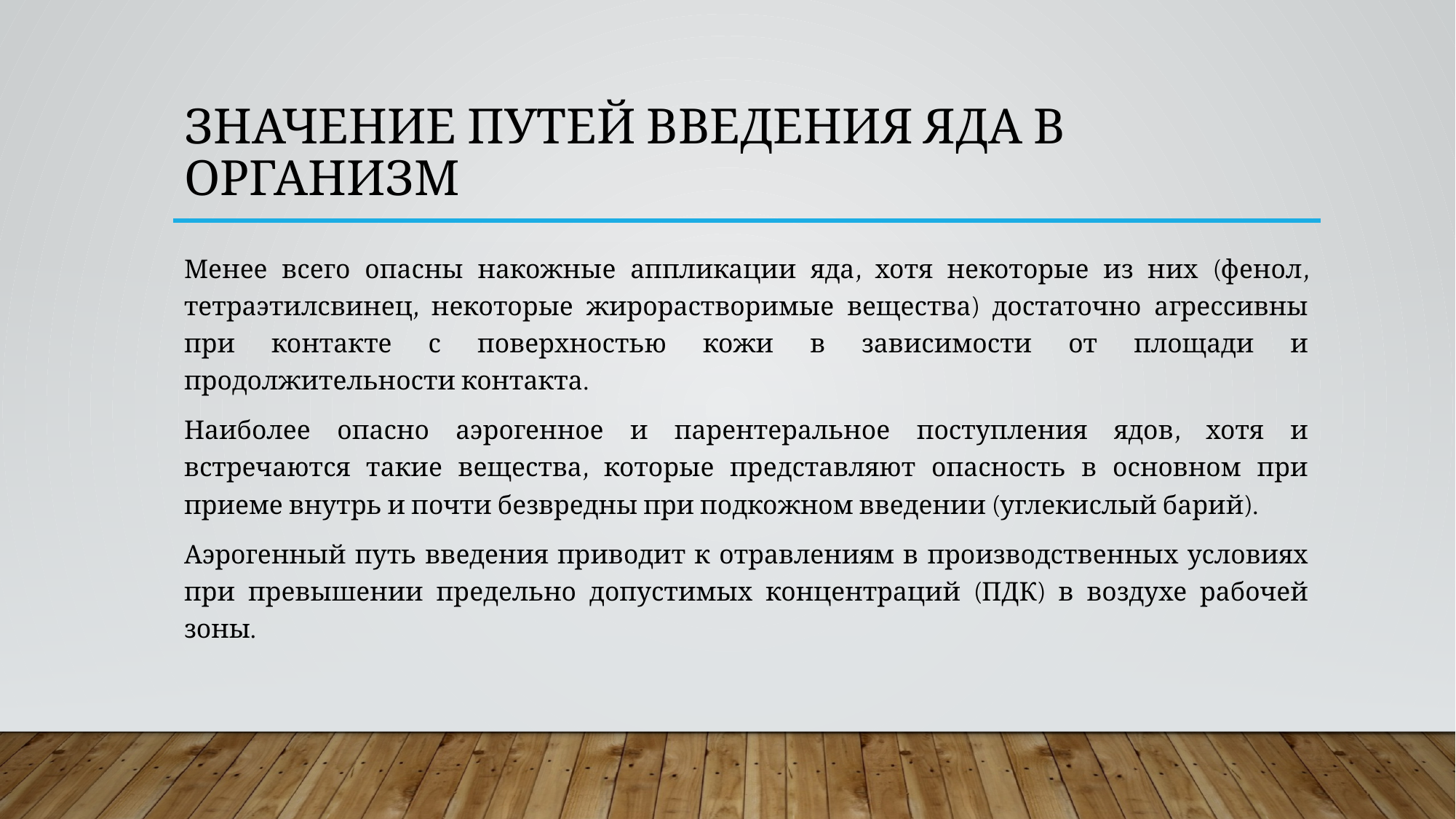

# Значение путей введения яда в организм
Менее всего опасны накожные аппликации яда, хотя некоторые из них (фенол, тетраэтилсвинец, некоторые жирорастворимые вещества) достаточно агрессивны при контакте с поверхностью кожи в зависимости от площади и продолжительности контакта.
Наиболее опасно аэрогенное и парентеральное поступления ядов, хотя и встречаются такие вещества, которые представляют опасность в основном при приеме внутрь и почти безвредны при подкожном введении (углекислый барий).
Аэрогенный путь введения приводит к отравлениям в производственных условиях при превышении предельно допустимых концентраций (ПДК) в воздухе рабочей зоны.